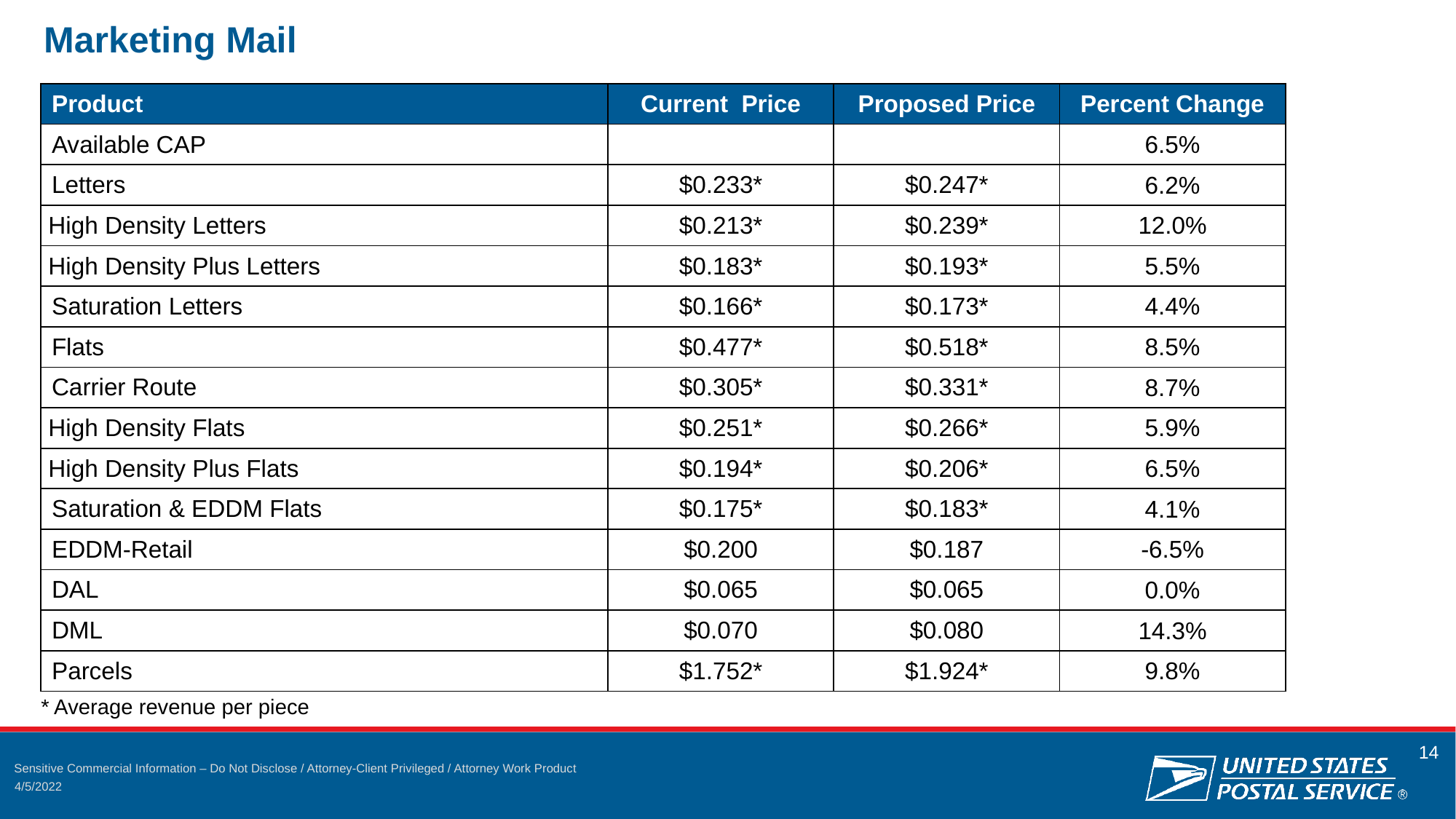

# Marketing Mail
| Product | Current Price | Proposed Price | Percent Change |
| --- | --- | --- | --- |
| Available CAP |  |  | 6.5% |
| Letters | $0.233\* | $0.247\* | 6.2% |
| High Density Letters | $0.213\* | $0.239\* | 12.0% |
| High Density Plus Letters | $0.183\* | $0.193\* | 5.5% |
| Saturation Letters | $0.166\* | $0.173\* | 4.4% |
| Flats | $0.477\* | $0.518\* | 8.5% |
| Carrier Route | $0.305\* | $0.331\* | 8.7% |
| High Density Flats | $0.251\* | $0.266\* | 5.9% |
| High Density Plus Flats | $0.194\* | $0.206\* | 6.5% |
| Saturation & EDDM Flats | $0.175\* | $0.183\* | 4.1% |
| EDDM-Retail | $0.200 | $0.187 | -6.5% |
| DAL | $0.065 | $0.065 | 0.0% |
| DML | $0.070 | $0.080 | 14.3% |
| Parcels | $1.752\* | $1.924\* | 9.8% |
* Average revenue per piece
4/5/2022